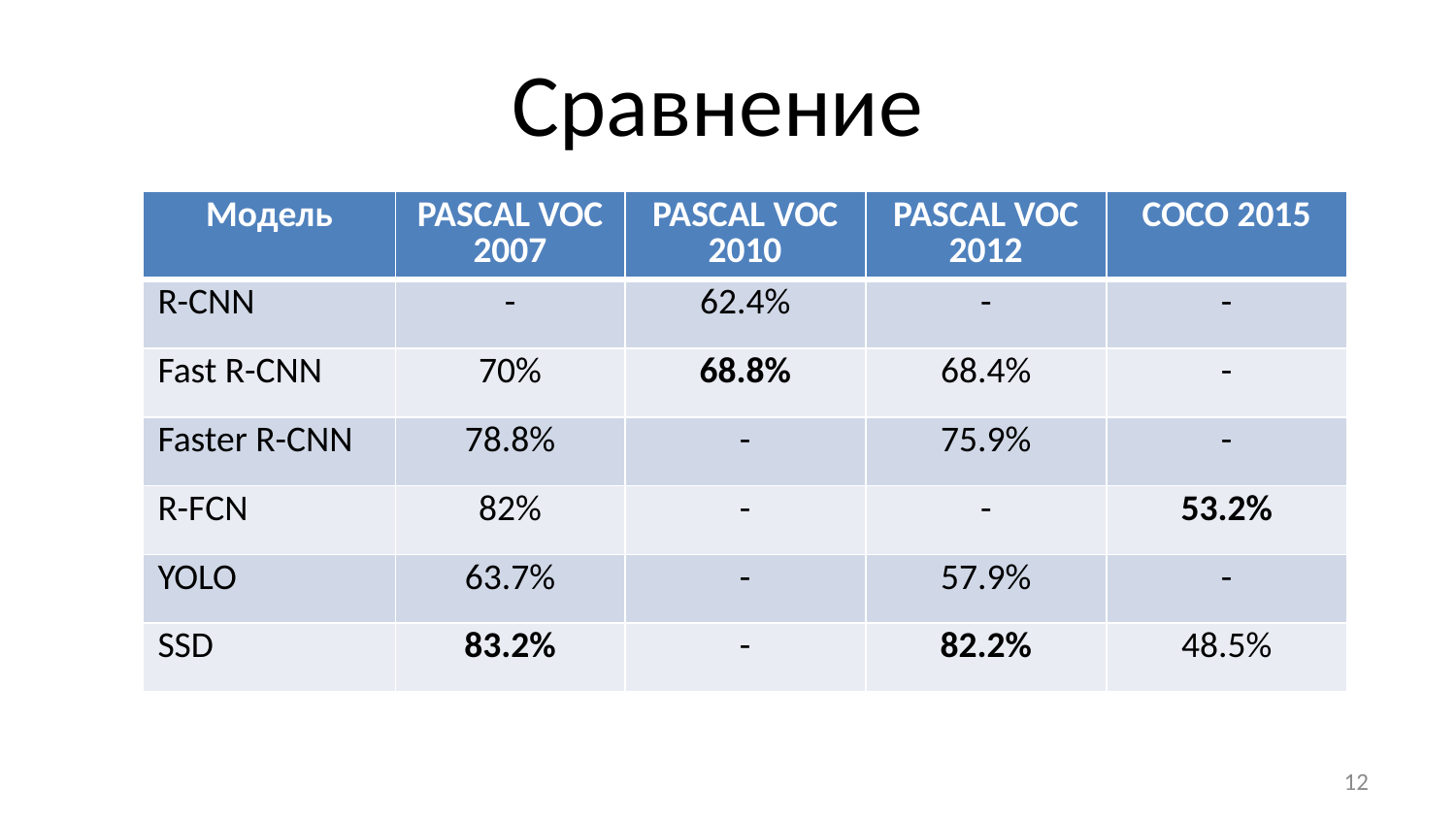

# Сравнение
| Модель | PASCAL VOC 2007 | PASCAL VOC 2010 | PASCAL VOC 2012 | COCO 2015 |
| --- | --- | --- | --- | --- |
| R-CNN | - | 62.4% | - | - |
| Fast R-CNN | 70% | 68.8% | 68.4% | - |
| Faster R-CNN | 78.8% | - | 75.9% | - |
| R-FCN | 82% | - | - | 53.2% |
| YOLO | 63.7% | - | 57.9% | - |
| SSD | 83.2% | - | 82.2% | 48.5% |
12